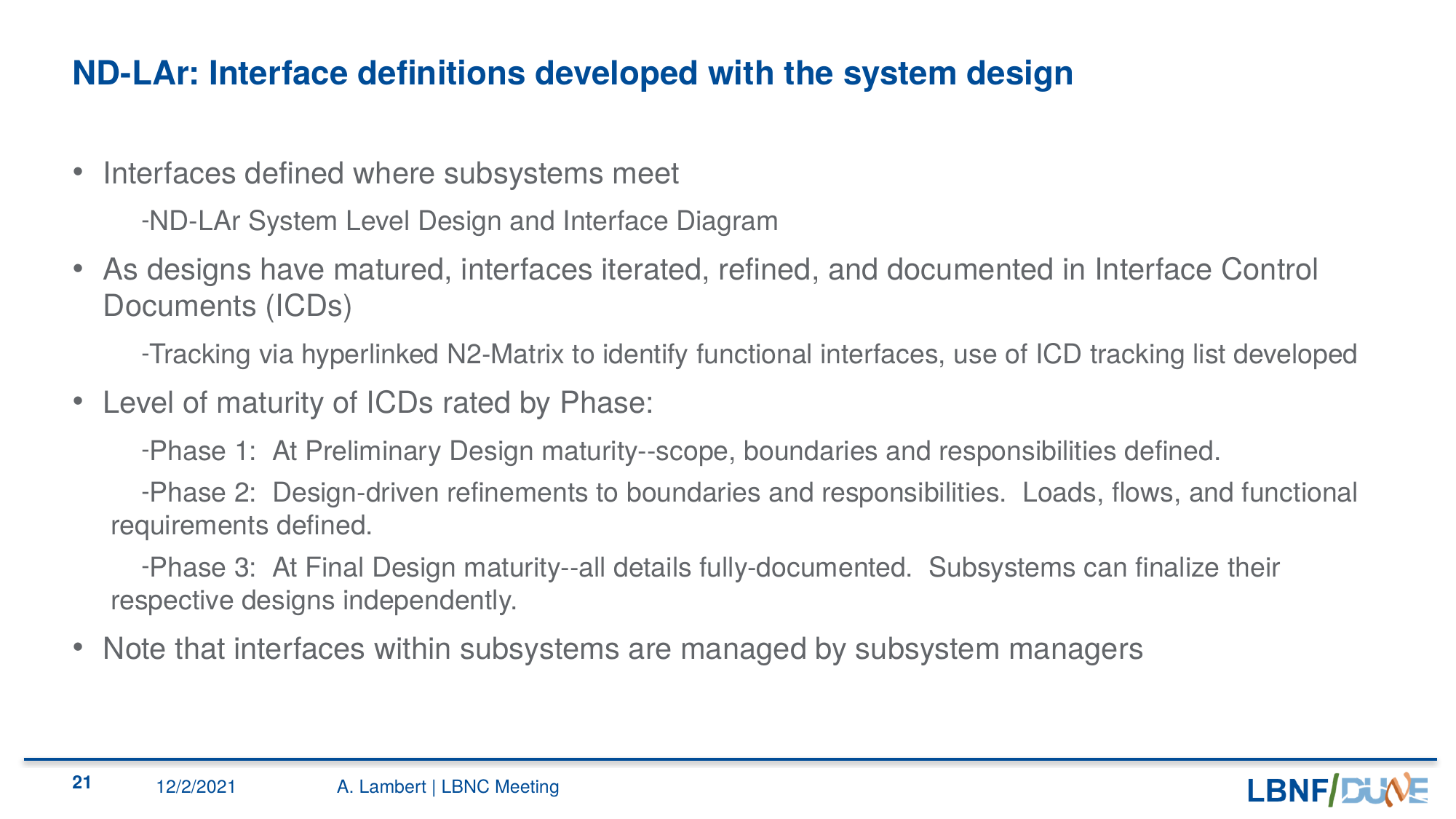

# ND-LAr: Interface definitions developed with the system design
Interfaces defined where subsystems meet
ND-LAr System Level Design and Interface Diagram
As designs have matured, interfaces iterated, refined, and documented in Interface Control Documents (ICDs)
Tracking via hyperlinked N2-Matrix to identify functional interfaces, use of ICD tracking list developed
Level of maturity of ICDs rated by Phase:
Phase 1:  At Preliminary Design maturity--scope, boundaries and responsibilities defined.
Phase 2:  Design-driven refinements to boundaries and responsibilities.  Loads, flows, and functional requirements defined.
Phase 3:  At Final Design maturity--all details fully-documented.  Subsystems can finalize their respective designs independently.
Note that interfaces within subsystems are managed by subsystem managers

21
12/2/2021
A. Lambert | LBNC Meeting